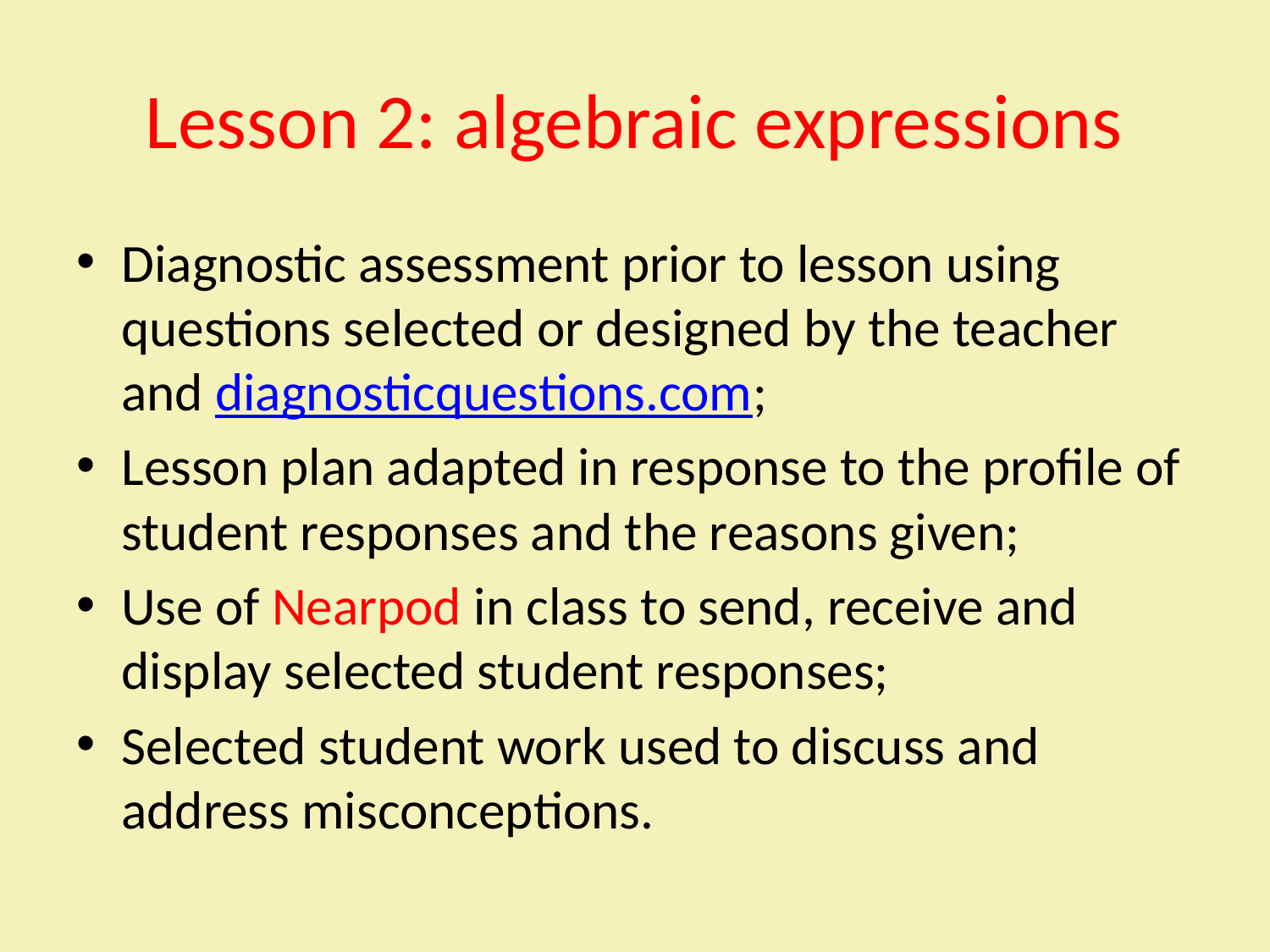

# Lesson 2: algebraic expressions
Diagnostic assessment prior to lesson using questions selected or designed by the teacher and diagnosticquestions.com;
Lesson plan adapted in response to the profile of student responses and the reasons given;
Use of Nearpod in class to send, receive and display selected student responses;
Selected student work used to discuss and address misconceptions.